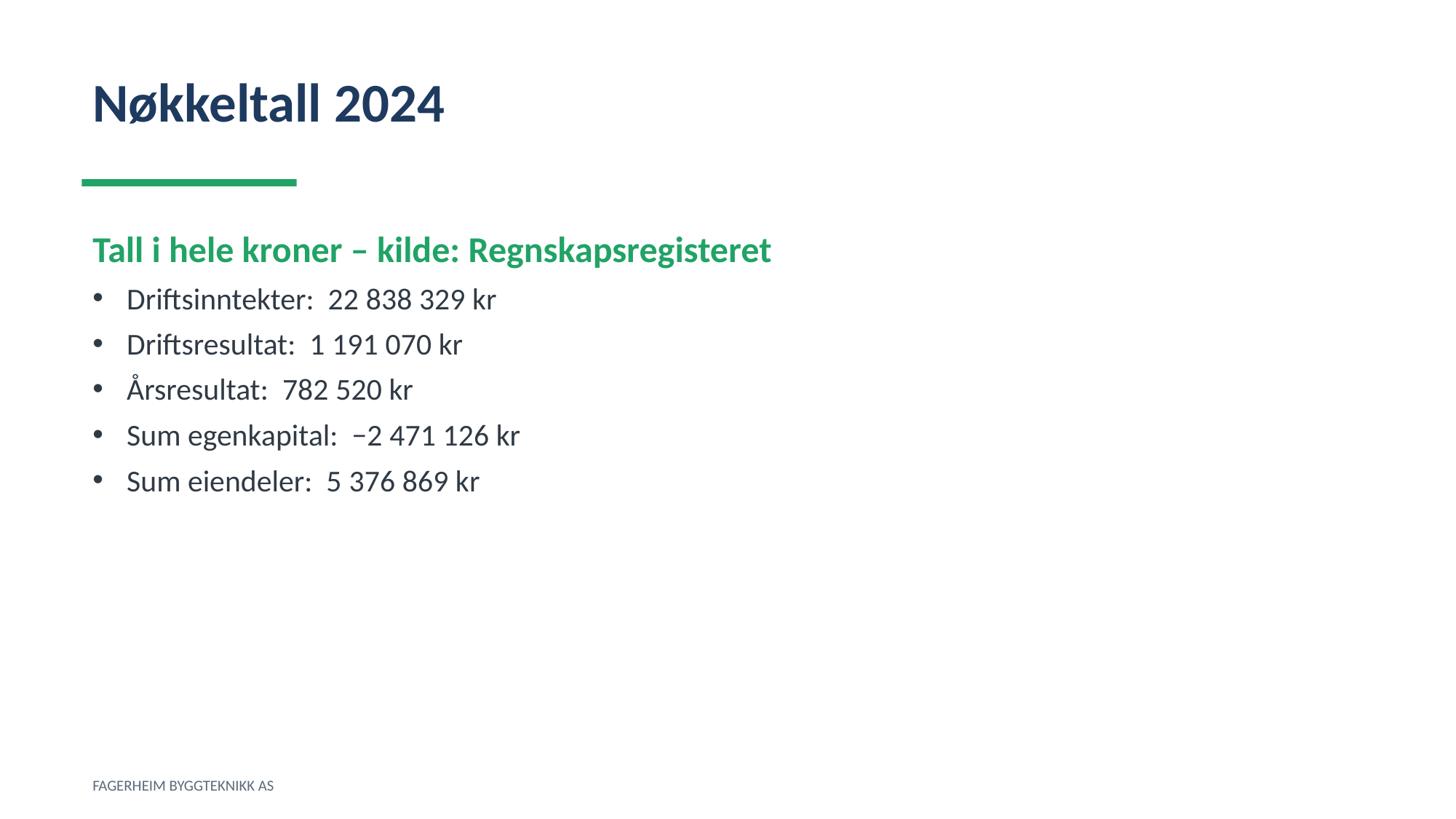

Nøkkeltall 2024

Tall i hele kroner – kilde: Regnskapsregisteret
Driftsinntekter:  22 838 329 kr
Driftsresultat:  1 191 070 kr
Årsresultat:  782 520 kr
Sum egenkapital:  −2 471 126 kr
Sum eiendeler:  5 376 869 kr
FAGERHEIM BYGGTEKNIKK AS